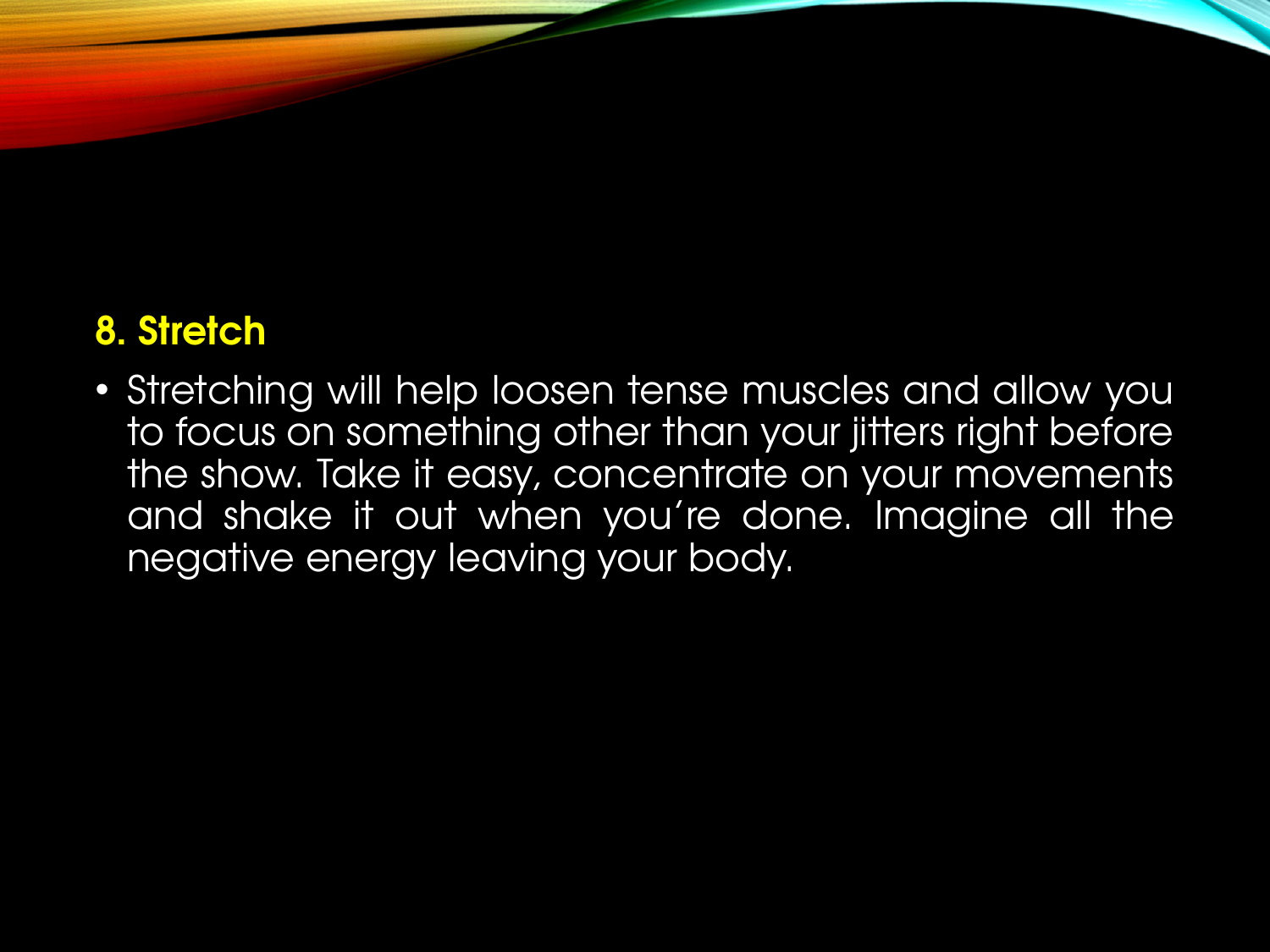

8. Stretch
Stretching will help loosen tense muscles and allow you to focus on something other than your jitters right before the show. Take it easy, concentrate on your movements and shake it out when you’re done. Imagine all the negative energy leaving your body.